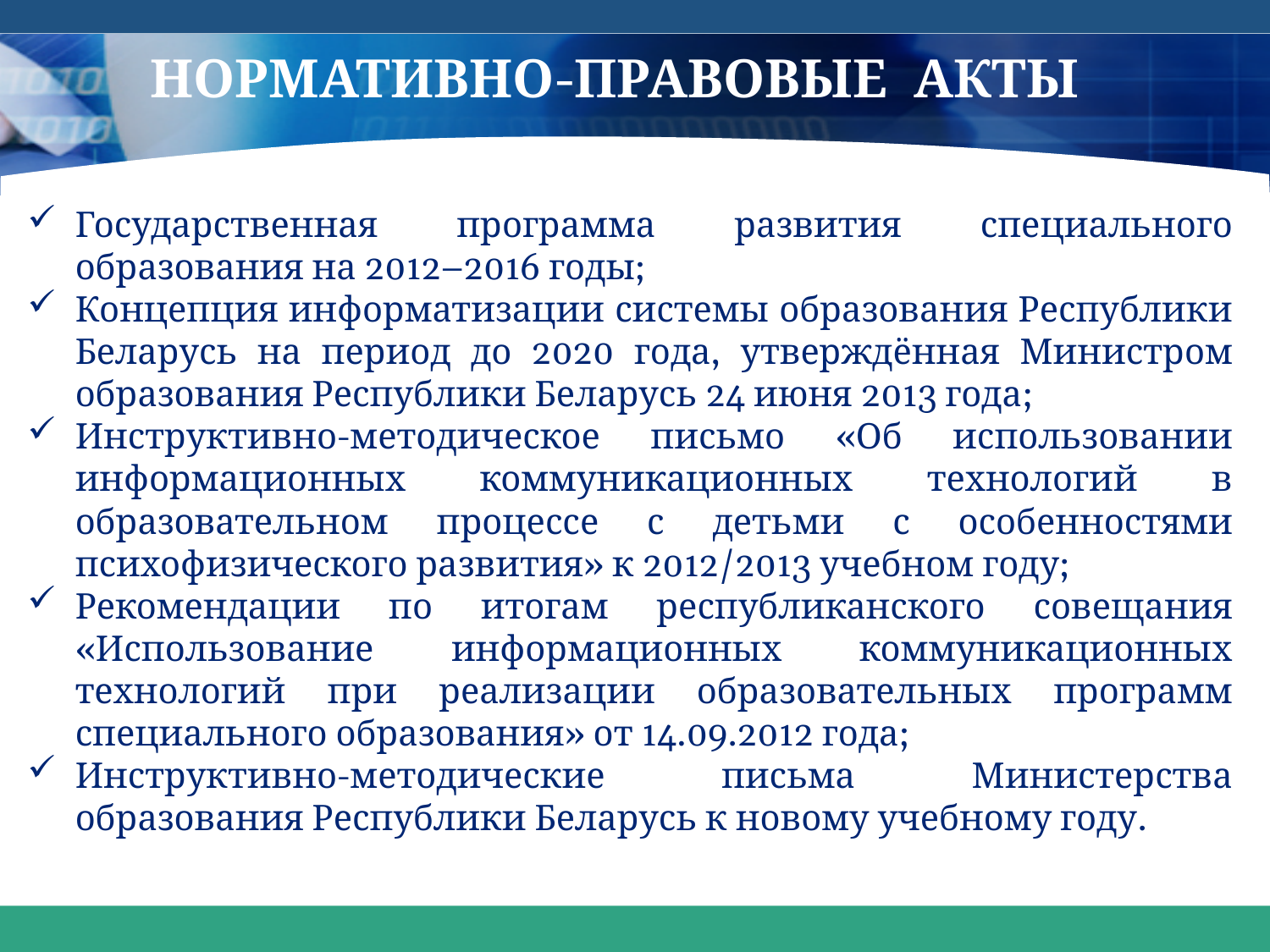

Нормативно-правовые  акты
Государственная программа развития специального образования на 2012–2016 годы;
Концепция информатизации системы образования Республики Беларусь на период до 2020 года, утверждённая Министром образования Республики Беларусь 24 июня 2013 года;
Инструктивно-методическое письмо «Об использовании информационных коммуникационных технологий в образовательном процессе с детьми с особенностями психофизического развития» к 2012/2013 учебном году;
Рекомендации по итогам республиканского совещания «Использование информационных коммуникационных технологий при реализации образовательных программ специального образования» от 14.09.2012 года;
Инструктивно-методические письма Министерства образования Республики Беларусь к новому учебному году.